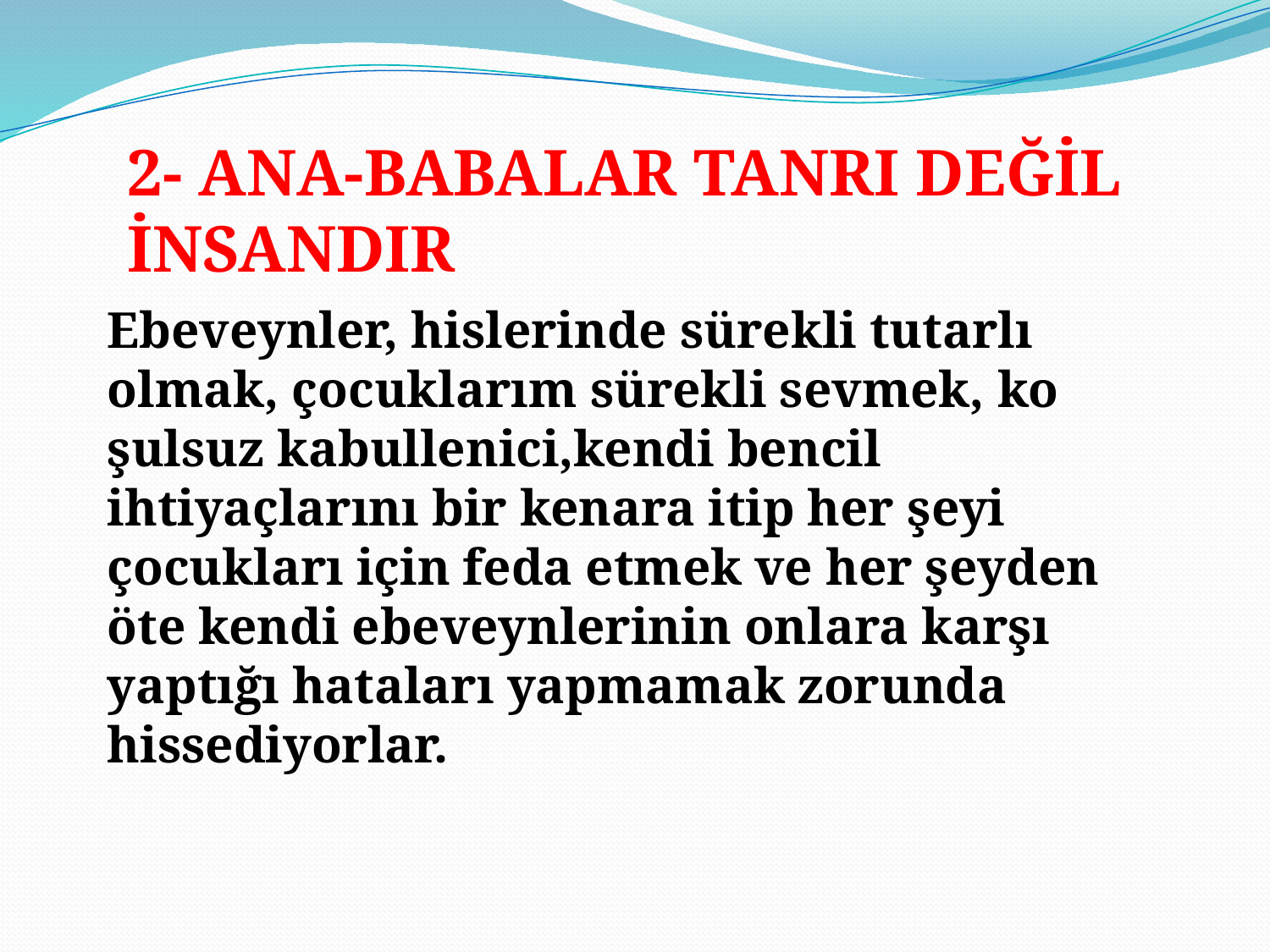

2- ANA-BABALAR TANRI DEĞİL İNSANDIR
Ebeveynler, hislerinde sürekli tutarlı olmak, çocuklarım sürekli sevmek, ko­şulsuz kabullenici,kendi bencil ihtiyaçlarını bir kenara itip her şeyi çocukları için feda etmek ve her şeyden öte kendi ebeveynlerinin onlara karşı yaptı­ğı hataları yapmamak zorunda hissediyorlar.